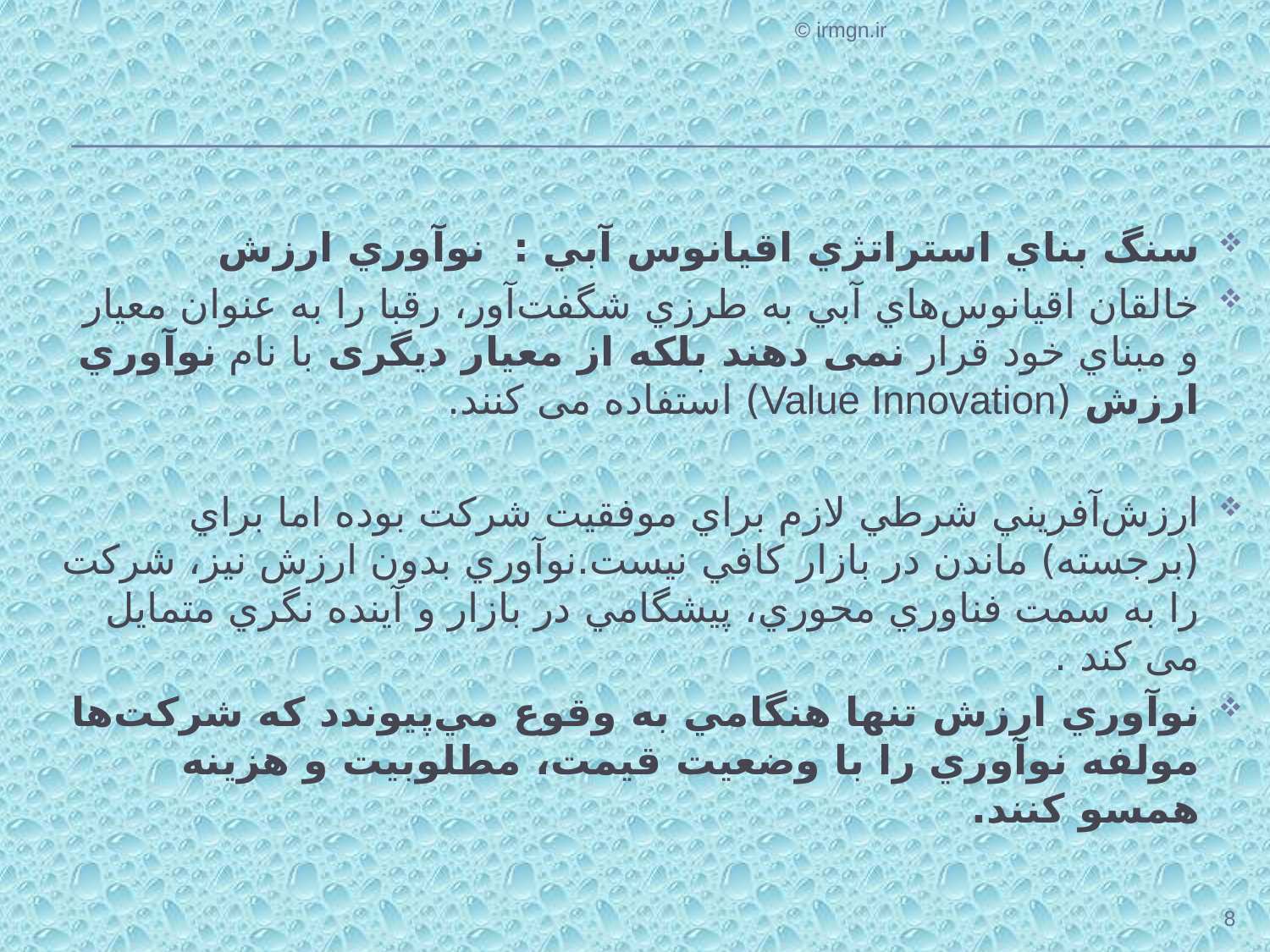

© irmgn.ir
#
سنگ بناي استراتژي اقيانوس آبي :  نوآوري ارزش
خالقان اقيانوس‌هاي آبي به طرزي شگفت‌آور، رقبا را به عنوان معيار و مبناي خود قرار نمی دهند بلکه از معیار دیگری با نام نوآوري ارزش (Value Innovation) استفاده می کنند.

ارزش‌آفريني شرطي لازم براي موفقيت شركت بوده اما براي (برجسته) ماندن در بازار كافي نيست.نوآوري بدون ارزش نيز، شركت را به سمت فناوري محوري، پيشگامي در بازار و آينده نگري متمايل می کند .
نوآوري ارزش تنها هنگامي به وقوع مي‌پيوندد كه شركت‌ها مولفه نوآوري را با وضعيت قيمت، مطلوبيت و هزينه همسو كنند.

8